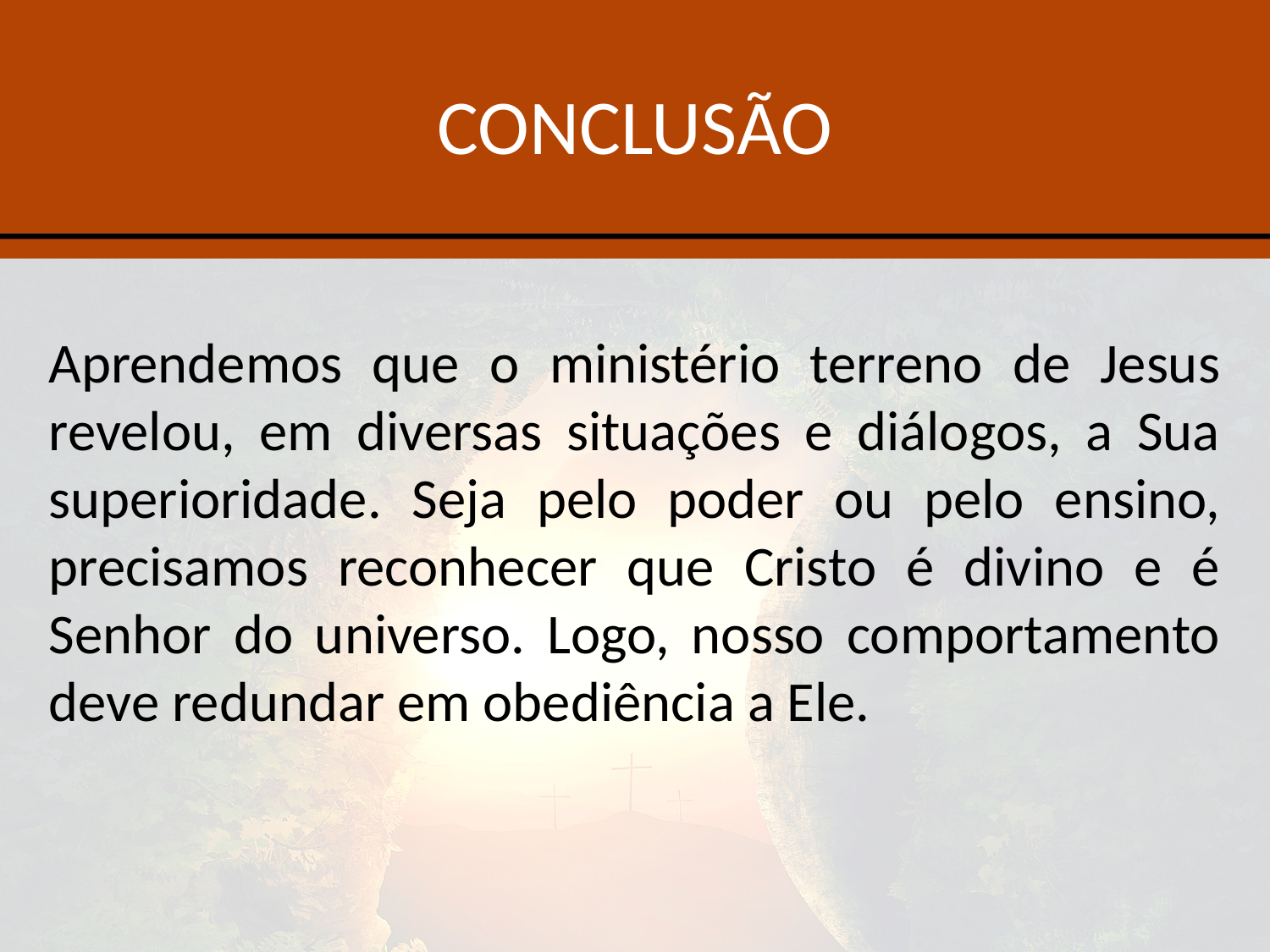

# CONCLUSÃO
Aprendemos que o ministério terreno de Jesus revelou, em diversas situações e diálogos, a Sua superioridade. Seja pelo poder ou pelo ensino, precisamos reconhecer que Cristo é divino e é Senhor do universo. Logo, nosso comportamento deve redundar em obediência a Ele.